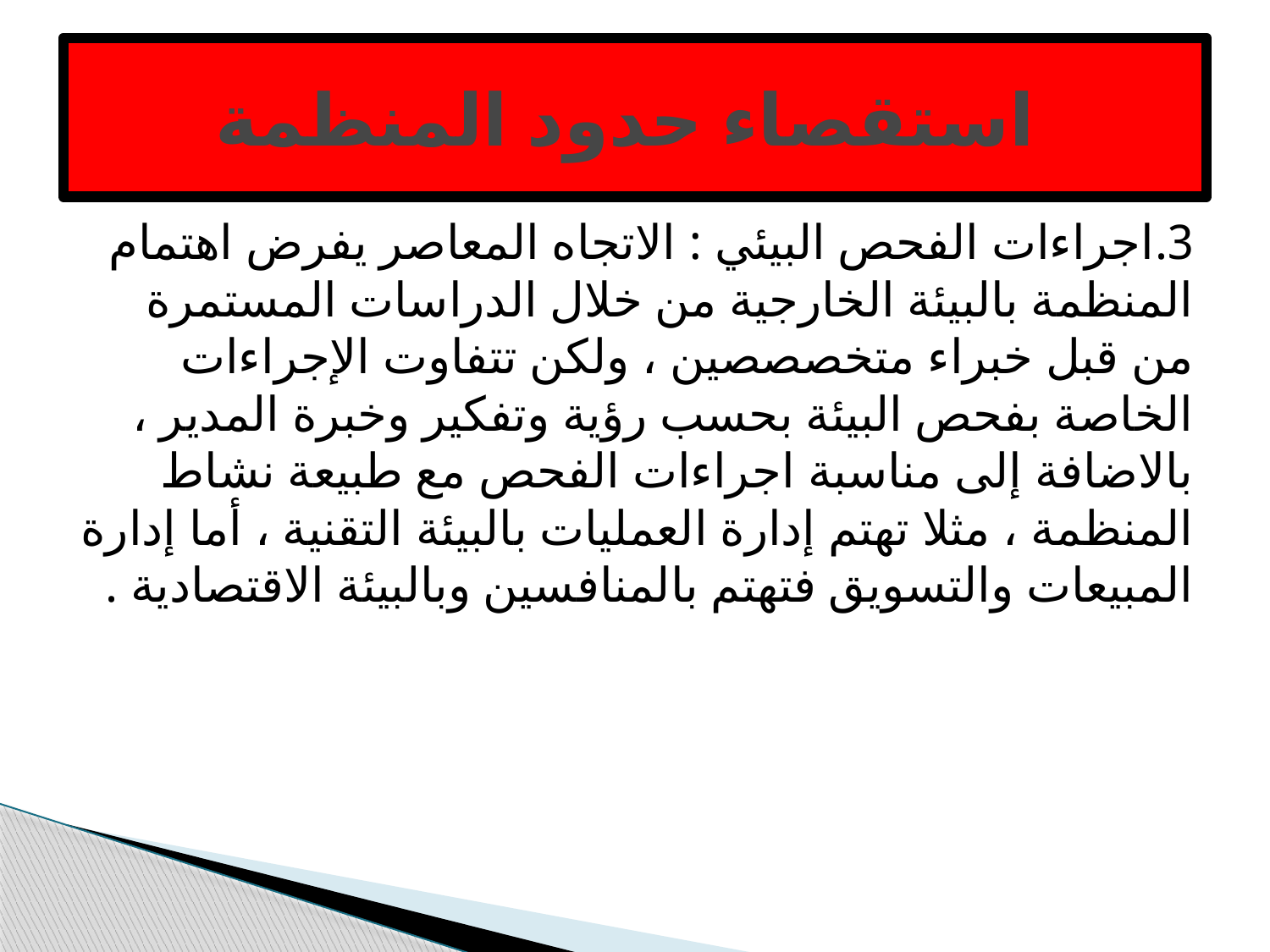

# استقصاء حدود المنظمة
3.اجراءات الفحص البيئي : الاتجاه المعاصر يفرض اهتمام المنظمة بالبيئة الخارجية من خلال الدراسات المستمرة من قبل خبراء متخصصصين ، ولكن تتفاوت الإجراءات الخاصة بفحص البيئة بحسب رؤية وتفكير وخبرة المدير ، بالاضافة إلى مناسبة اجراءات الفحص مع طبيعة نشاط المنظمة ، مثلا تهتم إدارة العمليات بالبيئة التقنية ، أما إدارة المبيعات والتسويق فتهتم بالمنافسين وبالبيئة الاقتصادية .